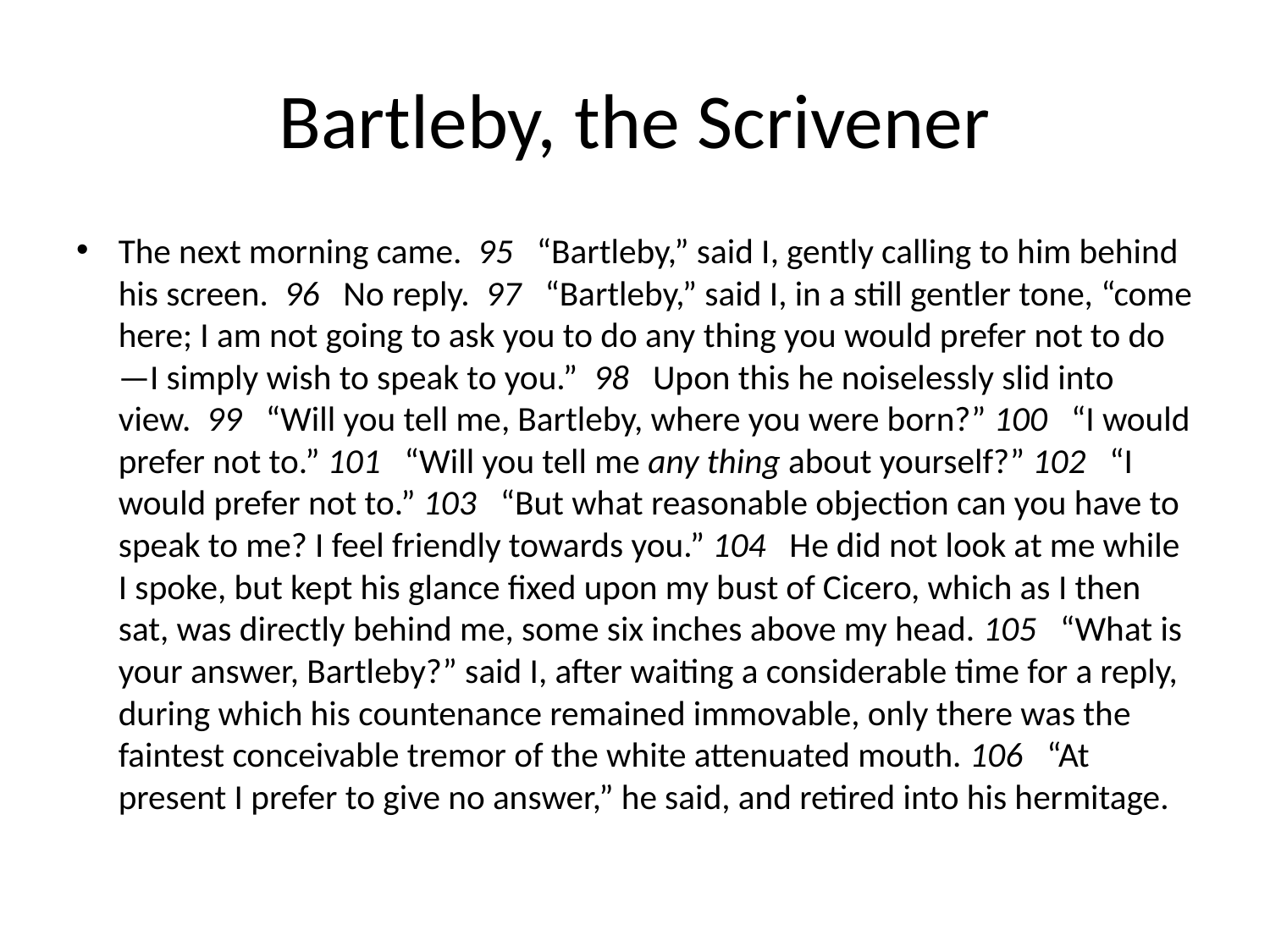

# Bartleby, the Scrivener
The next morning came.  95   “Bartleby,” said I, gently calling to him behind his screen.  96   No reply.  97   “Bartleby,” said I, in a still gentler tone, “come here; I am not going to ask you to do any thing you would prefer not to do—I simply wish to speak to you.”  98   Upon this he noiselessly slid into view.  99   “Will you tell me, Bartleby, where you were born?” 100   “I would prefer not to.” 101   “Will you tell me any thing about yourself?” 102   “I would prefer not to.” 103   “But what reasonable objection can you have to speak to me? I feel friendly towards you.” 104   He did not look at me while I spoke, but kept his glance fixed upon my bust of Cicero, which as I then sat, was directly behind me, some six inches above my head. 105   “What is your answer, Bartleby?” said I, after waiting a considerable time for a reply, during which his countenance remained immovable, only there was the faintest conceivable tremor of the white attenuated mouth. 106   “At present I prefer to give no answer,” he said, and retired into his hermitage.